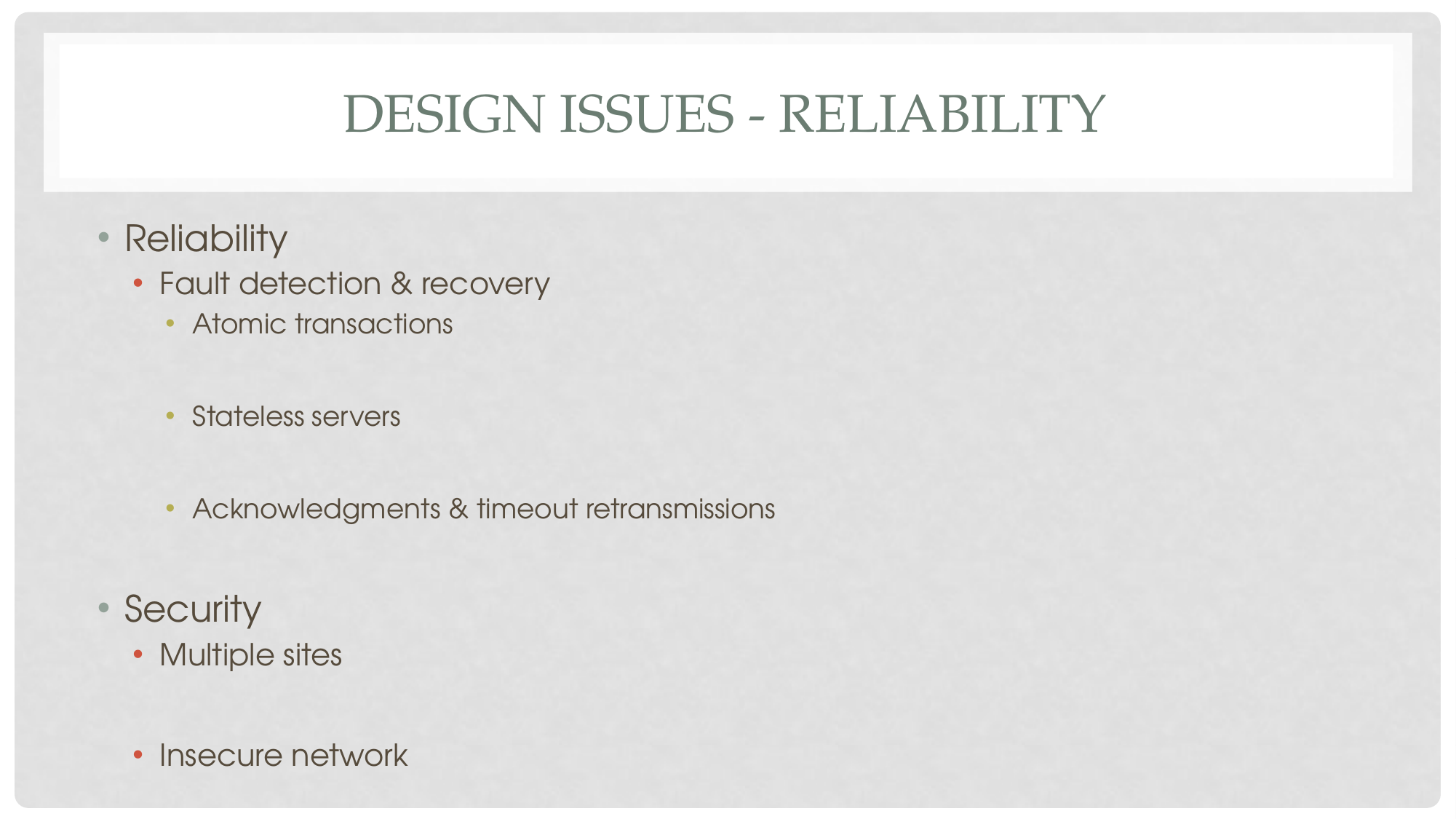

# Design Issues - Reliability
Reliability
Fault detection & recovery
Atomic transactions

Stateless servers

Acknowledgments & timeout retransmissions

Security
Multiple sites

Insecure network